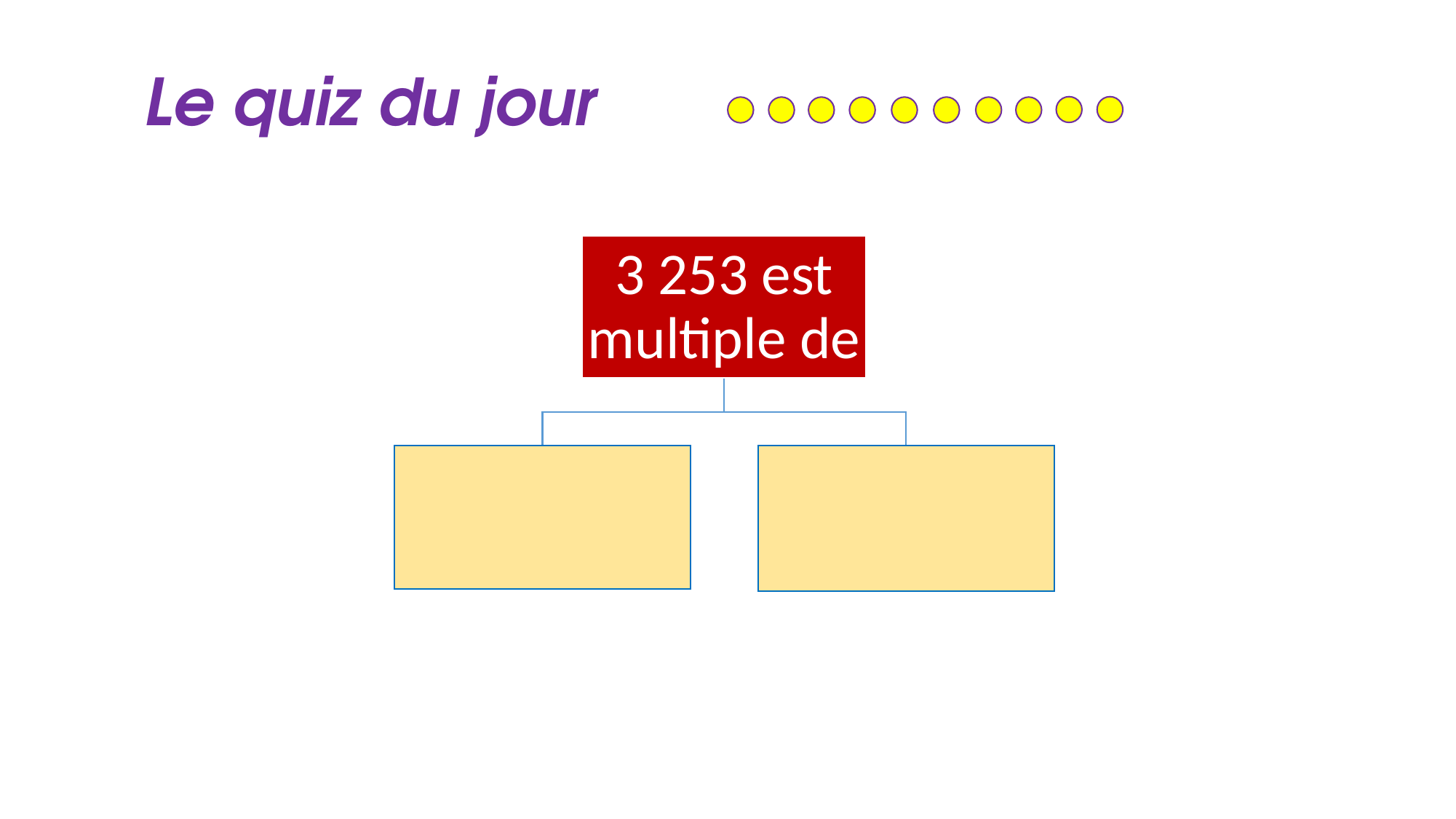

Le quiz du jour

3 253 est multiple de